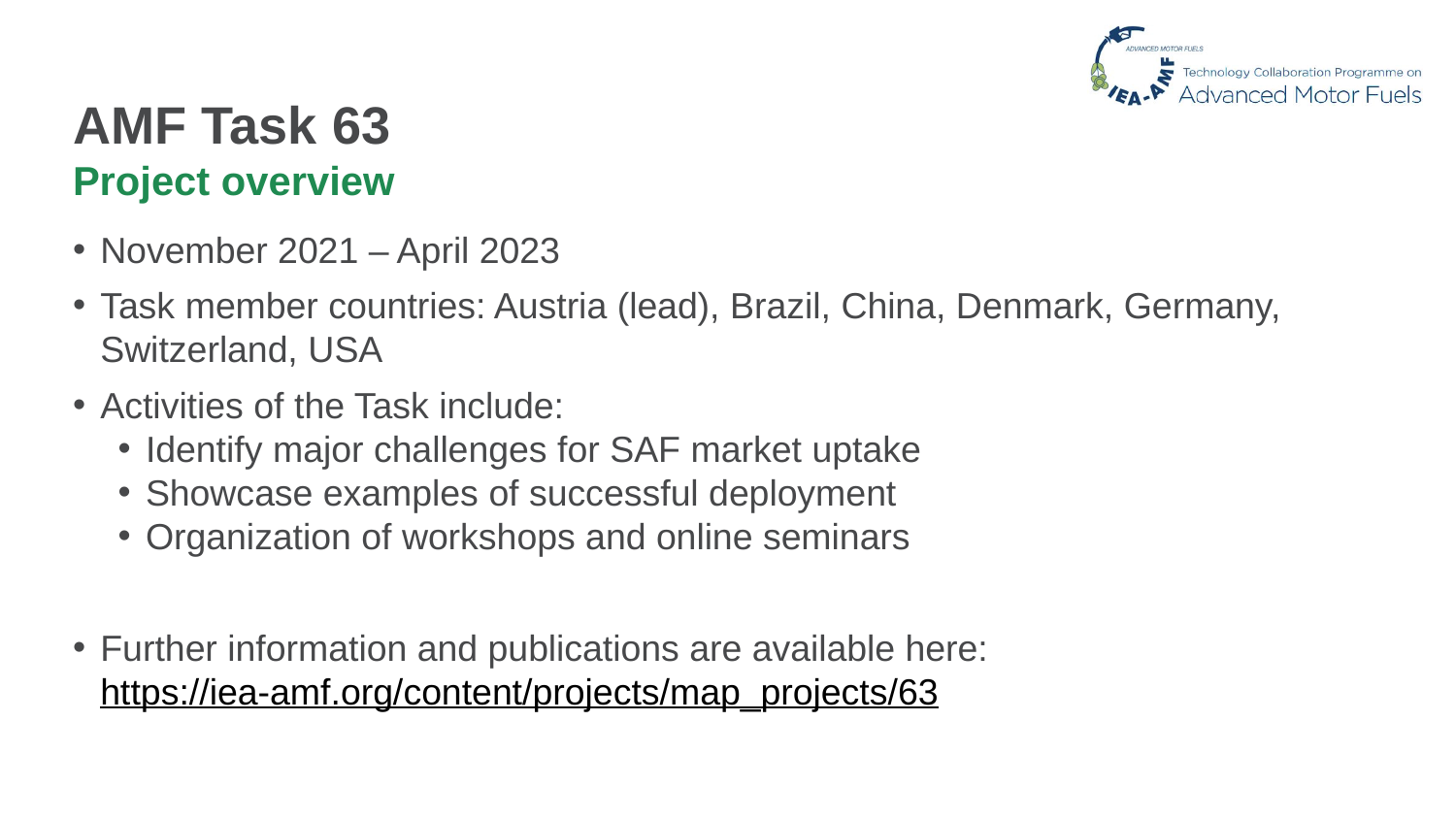

# AMF Task 63
Project overview
November 2021 – April 2023
Task member countries: Austria (lead), Brazil, China, Denmark, Germany, Switzerland, USA
Activities of the Task include:
Identify major challenges for SAF market uptake
Showcase examples of successful deployment
Organization of workshops and online seminars

Further information and publications are available here:
https://iea-amf.org/content/projects/map_projects/63